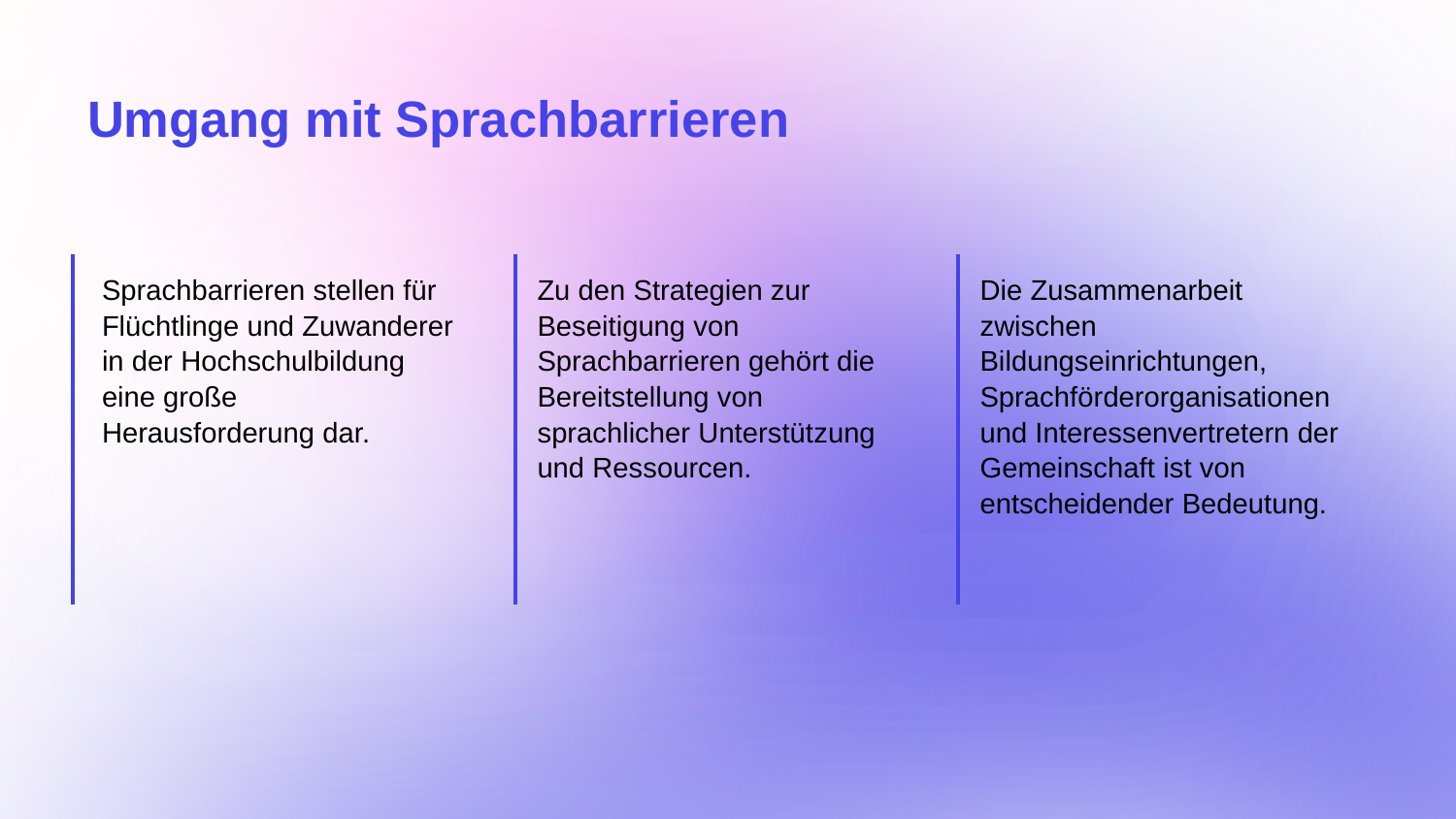

# Umgang mit Sprachbarrieren
Sprachbarrieren stellen für Flüchtlinge und Zuwanderer in der Hochschulbildung eine große Herausforderung dar.
Zu den Strategien zur Beseitigung von Sprachbarrieren gehört die Bereitstellung von sprachlicher Unterstützung und Ressourcen.
Die Zusammenarbeit zwischen Bildungseinrichtungen, Sprachförderorganisationen und Interessenvertretern der Gemeinschaft ist von entscheidender Bedeutung.